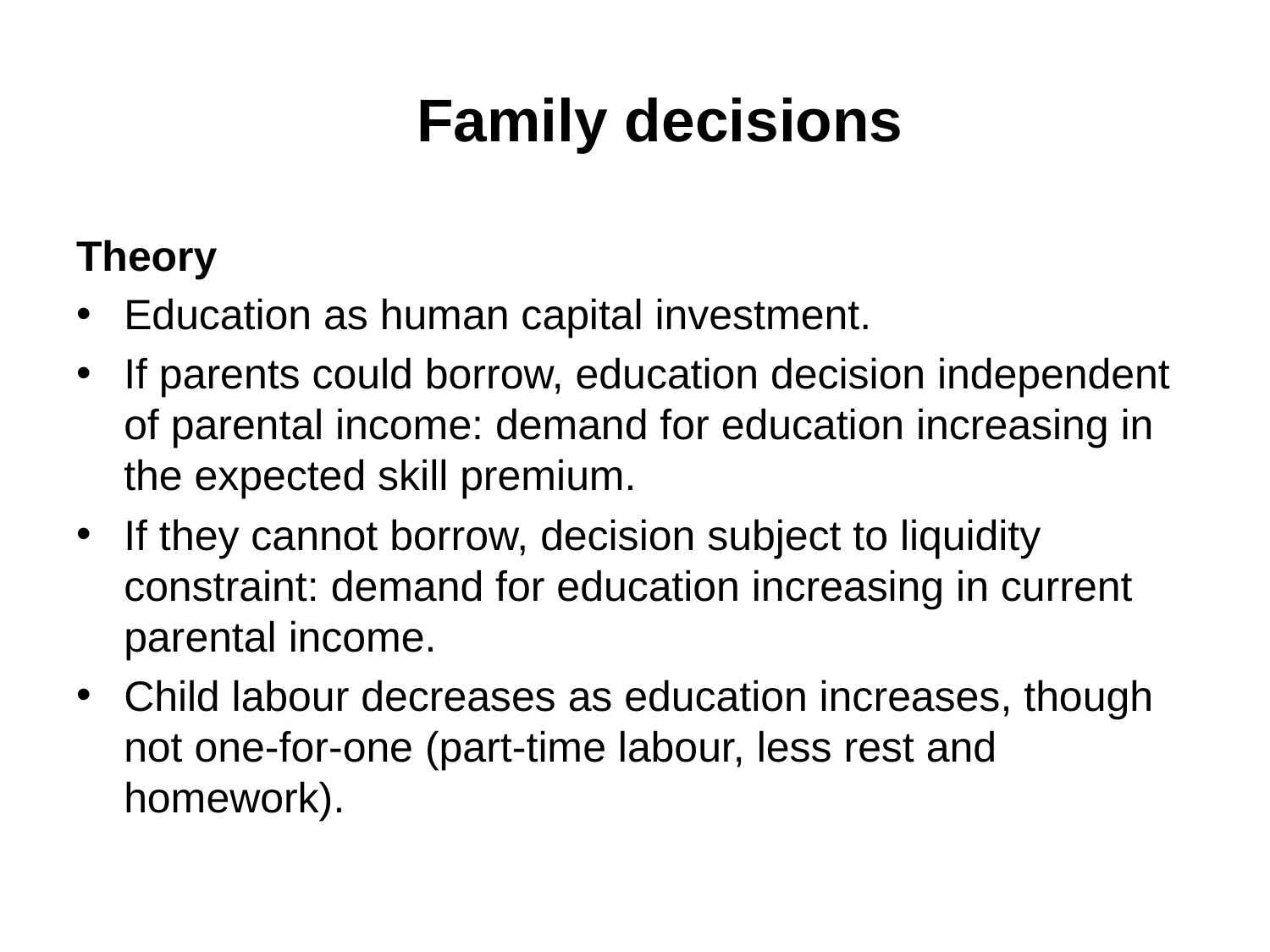

# Family decisions
Theory
Education as human capital investment.
If parents could borrow, education decision independent of parental income: demand for education increasing in the expected skill premium.
If they cannot borrow, decision subject to liquidity constraint: demand for education increasing in current parental income.
Child labour decreases as education increases, though not one-for-one (part-time labour, less rest and homework).